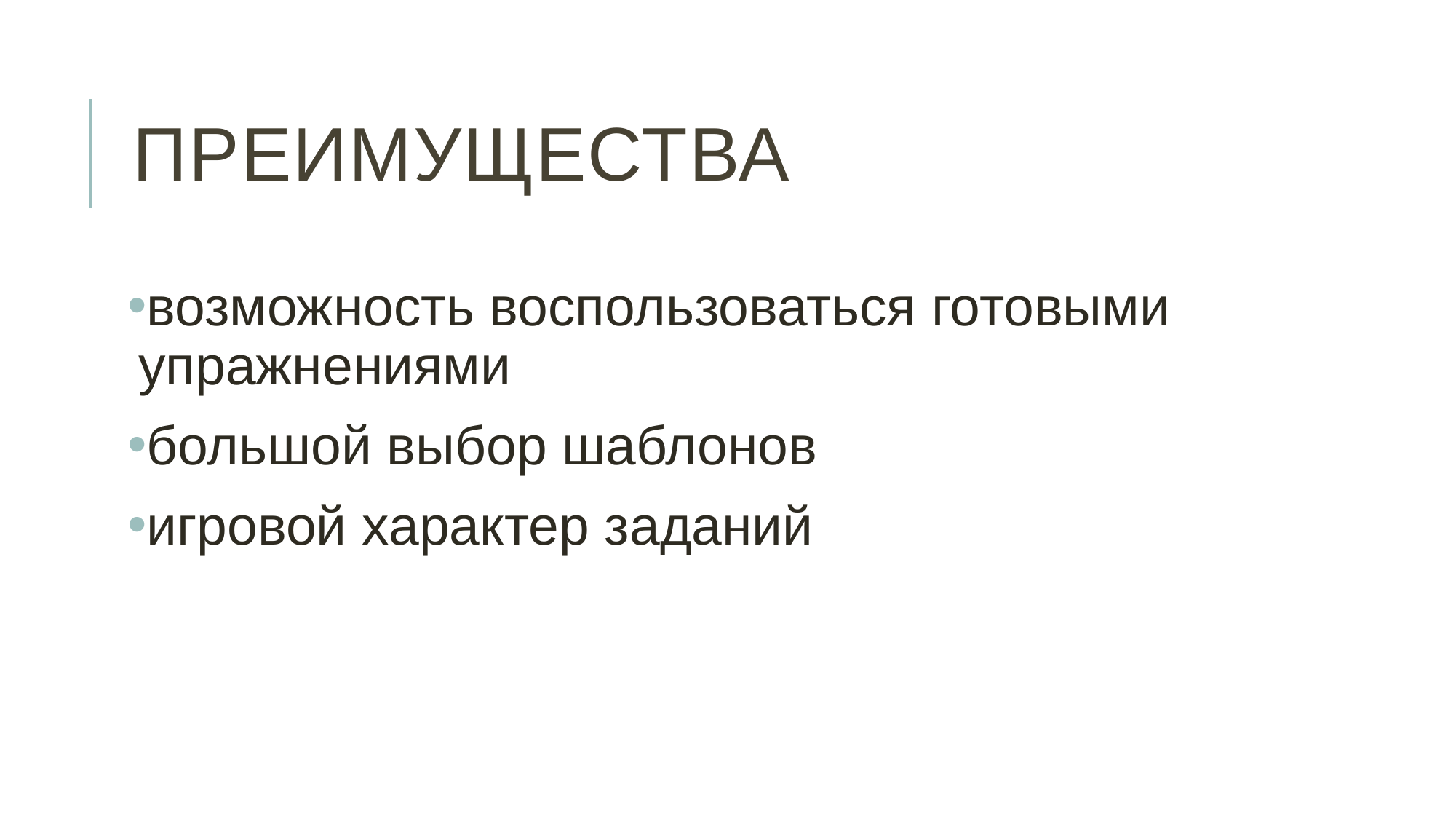

# преимущества
возможность воспользоваться готовыми упражнениями
большой выбор шаблонов
игровой характер заданий